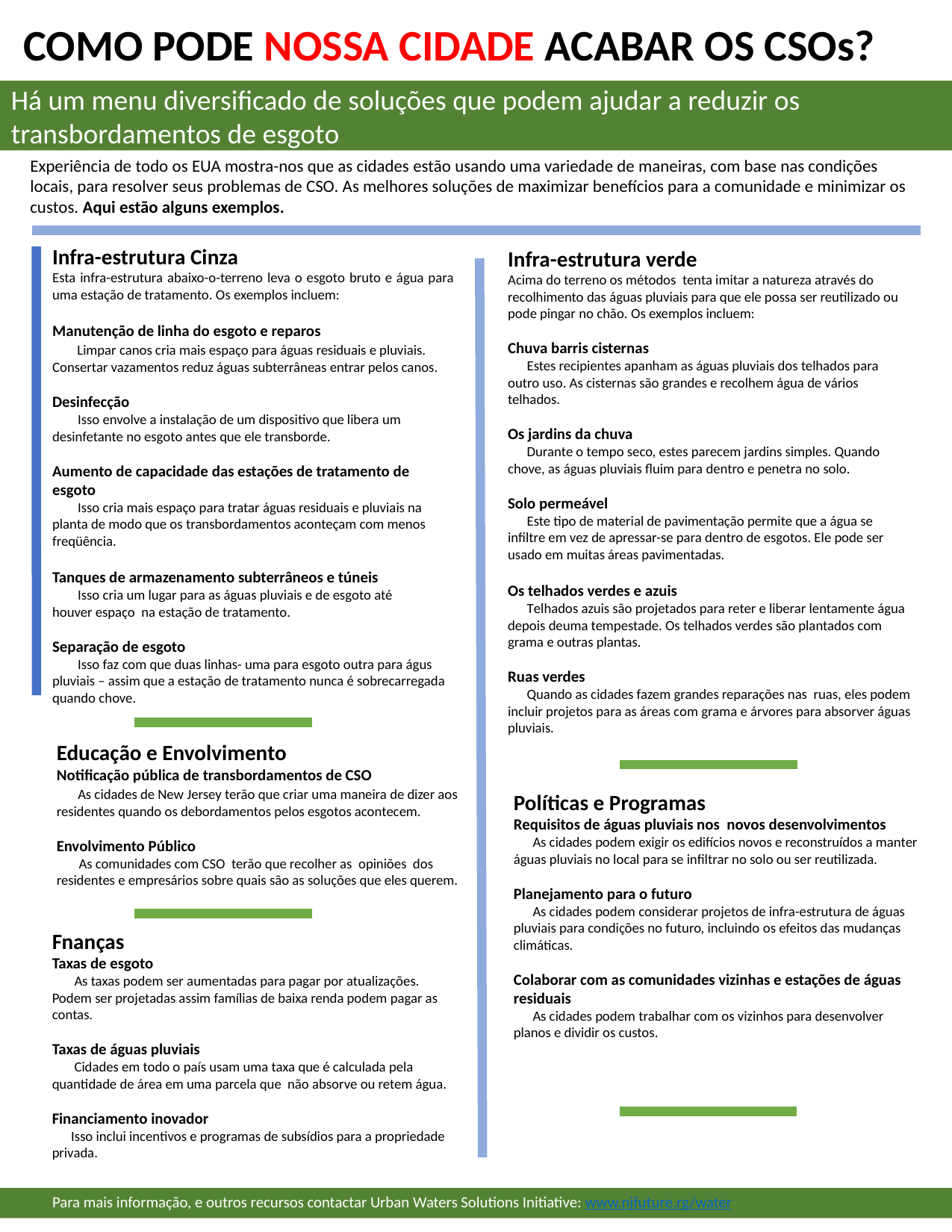

COMO PODE NOSSA CIDADE ACABAR OS CSOs?
Há um menu diversificado de soluções que podem ajudar a reduzir os transbordamentos de esgoto
Experiência de todo os EUA mostra-nos que as cidades estão usando uma variedade de maneiras, com base nas condições locais, para resolver seus problemas de CSO. As melhores soluções de maximizar benefícios para a comunidade e minimizar os custos. Aqui estão alguns exemplos.
Infra-estrutura Cinza
Esta infra-estrutura abaixo-o-terreno leva o esgoto bruto e água para uma estação de tratamento. Os exemplos incluem:

Manutenção de linha do esgoto e reparos
       Limpar canos cria mais espaço para águas residuais e pluviais.
Consertar vazamentos reduz águas subterrâneas entrar pelos canos.

Desinfecção
        Isso envolve a instalação de um dispositivo que libera um desinfetante no esgoto antes que ele transborde.

Aumento de capacidade das estações de tratamento de esgoto
        Isso cria mais espaço para tratar águas residuais e pluviais na
planta de modo que os transbordamentos aconteçam com menos freqüência.

Tanques de armazenamento subterrâneos e túneis
        Isso cria um lugar para as águas pluviais e de esgoto até
houver espaço  na estação de tratamento.

Separação de esgoto
        Isso faz com que duas linhas- uma para esgoto outra para águs pluviais – assim que a estação de tratamento nunca é sobrecarregada  quando chove.
Infra-estrutura verde
Acima do terreno os métodos  tenta imitar a natureza através do recolhimento das águas pluviais para que ele possa ser reutilizado ou pode pingar no chão. Os exemplos incluem:

Chuva barris cisternas
      Estes recipientes apanham as águas pluviais dos telhados para outro uso. As cisternas são grandes e recolhem água de vários telhados.

Os jardins da chuva
      Durante o tempo seco, estes parecem jardins simples. Quando chove, as águas pluviais fluim para dentro e penetra no solo.

Solo permeável
      Este tipo de material de pavimentação permite que a água se infiltre em vez de apressar-se para dentro de esgotos. Ele pode ser usado em muitas áreas pavimentadas.

Os telhados verdes e azuis
      Telhados azuis são projetados para reter e liberar lentamente água depois deuma tempestade. Os telhados verdes são plantados com grama e outras plantas.

Ruas verdes
      Quando as cidades fazem grandes reparações nas  ruas, eles podem incluir projetos para as áreas com grama e árvores para absorver águas pluviais.
Educação e Envolvimento
Notificação pública de transbordamentos de CSO
      As cidades de New Jersey terão que criar uma maneira de dizer aos residentes quando os debordamentos pelos esgotos acontecem.

Envolvimento Público
       As comunidades com CSO  terão que recolher as  opiniões  dos residentes e empresários sobre quais são as soluções que eles querem.
Políticas e Programas
Requisitos de águas pluviais nos  novos desenvolvimentos
      As cidades podem exigir os edifícios novos e reconstruídos a manter águas pluviais no local para se infiltrar no solo ou ser reutilizada.

Planejamento para o futuro
      As cidades podem considerar projetos de infra-estrutura de águas pluviais para condições no futuro, incluindo os efeitos das mudanças climáticas.

Colaborar com as comunidades vizinhas e estações de águas residuais
      As cidades podem trabalhar com os vizinhos para desenvolver planos e dividir os custos.
Fnanças
Taxas de esgoto
       As taxas podem ser aumentadas para pagar por atualizações.     Podem ser projetadas assim famílias de baixa renda podem pagar as contas.

Taxas de águas pluviais
       Cidades em todo o país usam uma taxa que é calculada pela quantidade de área em uma parcela que  não absorve ou retem água.

Financiamento inovador
      Isso inclui incentivos e programas de subsídios para a propriedade privada.
 Para mais informação, e outros recursos contactar Urban Waters Solutions Initiative: www.njfuture.rg/water